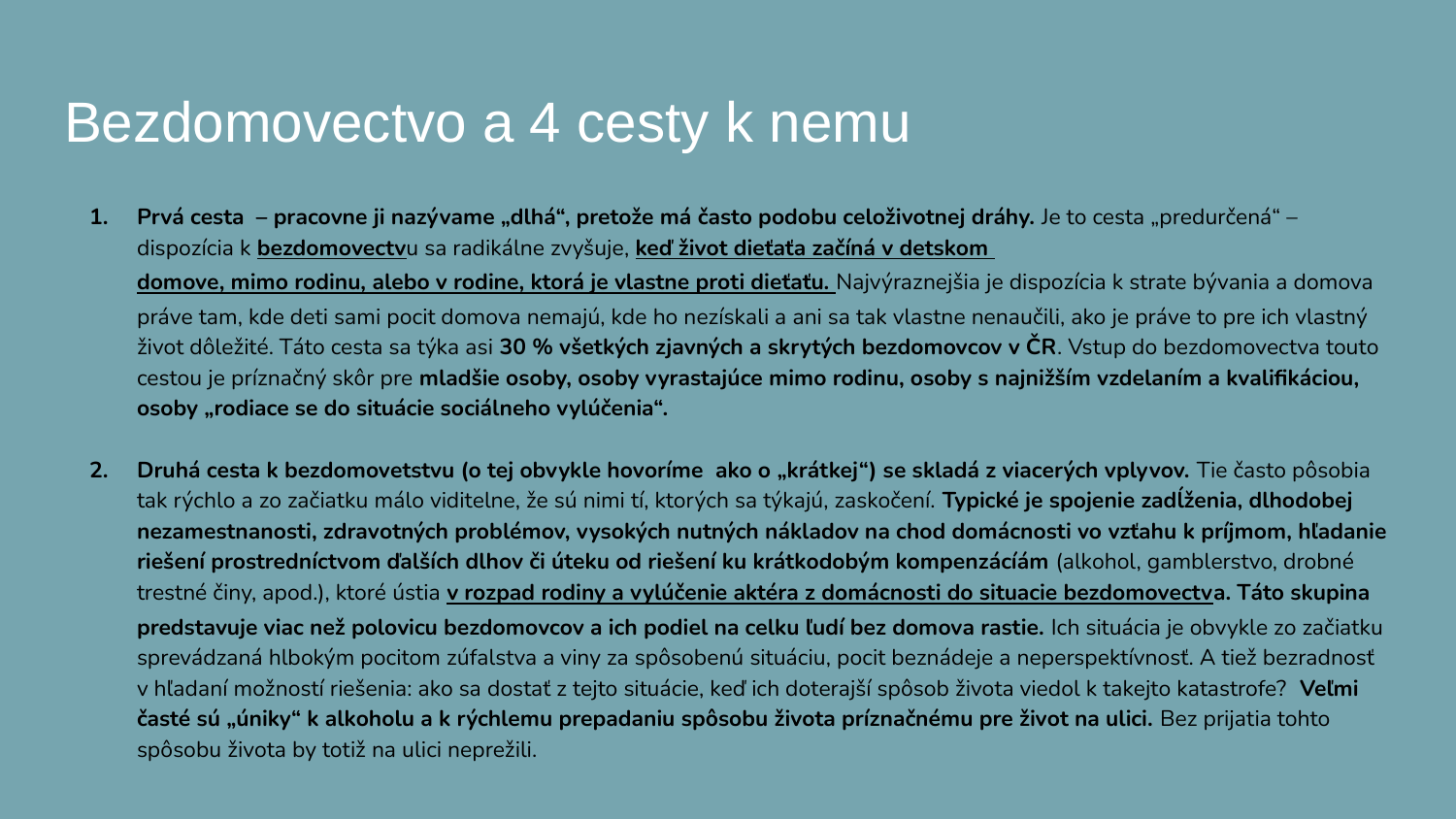

# Bezdomovectvo a 4 cesty k nemu
Prvá cesta  – pracovne ji nazývame „dlhá“, pretože má často podobu celoživotnej dráhy. Je to cesta „predurčená“ – dispozícia k bezdomovectvu sa radikálne zvyšuje, keď život dieťaťa začíná v detskom domove, mimo rodinu, alebo v rodine, ktorá je vlastne proti dieťaťu. Najvýraznejšia je dispozícia k strate bývania a domova práve tam, kde deti sami pocit domova nemajú, kde ho nezískali a ani sa tak vlastne nenaučili, ako je práve to pre ich vlastný život dôležité. Táto cesta sa týka asi 30 % všetkých zjavných a skrytých bezdomovcov v ČR. Vstup do bezdomovectva touto cestou je príznačný skôr pre mladšie osoby, osoby vyrastajúce mimo rodinu, osoby s najnižším vzdelaním a kvalifikáciou, osoby „rodiace se do situácie sociálneho vylúčenia“.

Druhá cesta k bezdomovetstvu (o tej obvykle hovoríme  ako o „krátkej“) se skladá z viacerých vplyvov. Tie často pôsobia tak rýchlo a zo začiatku málo viditelne, že sú nimi tí, ktorých sa týkajú, zaskočení. Typické je spojenie zadĺženia, dlhodobej nezamestnanosti, zdravotných problémov, vysokých nutných nákladov na chod domácnosti vo vzťahu k príjmom, hľadanie riešení prostredníctvom ďalších dlhov či úteku od riešení ku krátkodobým kompenzácíám (alkohol, gamblerstvo, drobné trestné činy, apod.), ktoré ústia v rozpad rodiny a vylúčenie aktéra z domácnosti do situacie bezdomovectva. Táto skupina predstavuje viac než polovicu bezdomovcov a ich podiel na celku ľudí bez domova rastie. Ich situácia je obvykle zo začiatku  sprevádzaná hlbokým pocitom zúfalstva a viny za spôsobenú situáciu, pocit beznádeje a neperspektívnosť. A tiež bezradnosť v hľadaní možností riešenia: ako sa dostať z tejto situácie, keď ich doterajší spôsob života viedol k takejto katastrofe?  Veľmi časté sú „úniky“ k alkoholu a k rýchlemu prepadaniu spôsobu života príznačnému pre život na ulici. Bez prijatia tohto spôsobu života by totiž na ulici neprežili.